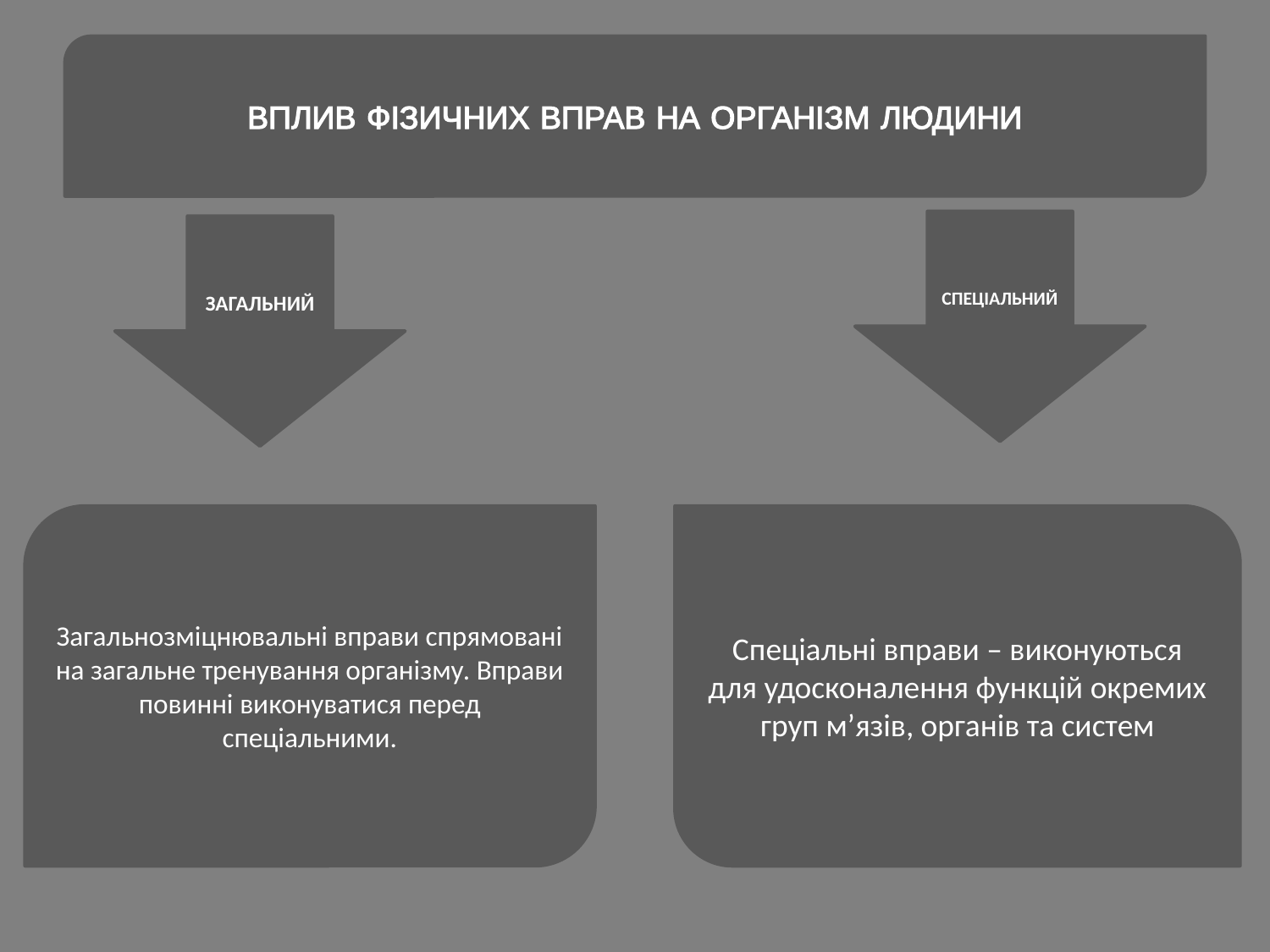

ВПЛИВ ФІЗИЧНИХ ВПРАВ НА ОРГАНІЗМ ЛЮДИНИ
СПЕЦІАЛЬНИЙ
ЗАГАЛЬНИЙ
Загальнозміцнювальні вправи спрямовані на загальне тренування організму. Вправи повинні виконуватися перед спеціальними.
Спеціальні вправи – виконуються для удосконалення функцій окремих груп м’язів, органів та систем